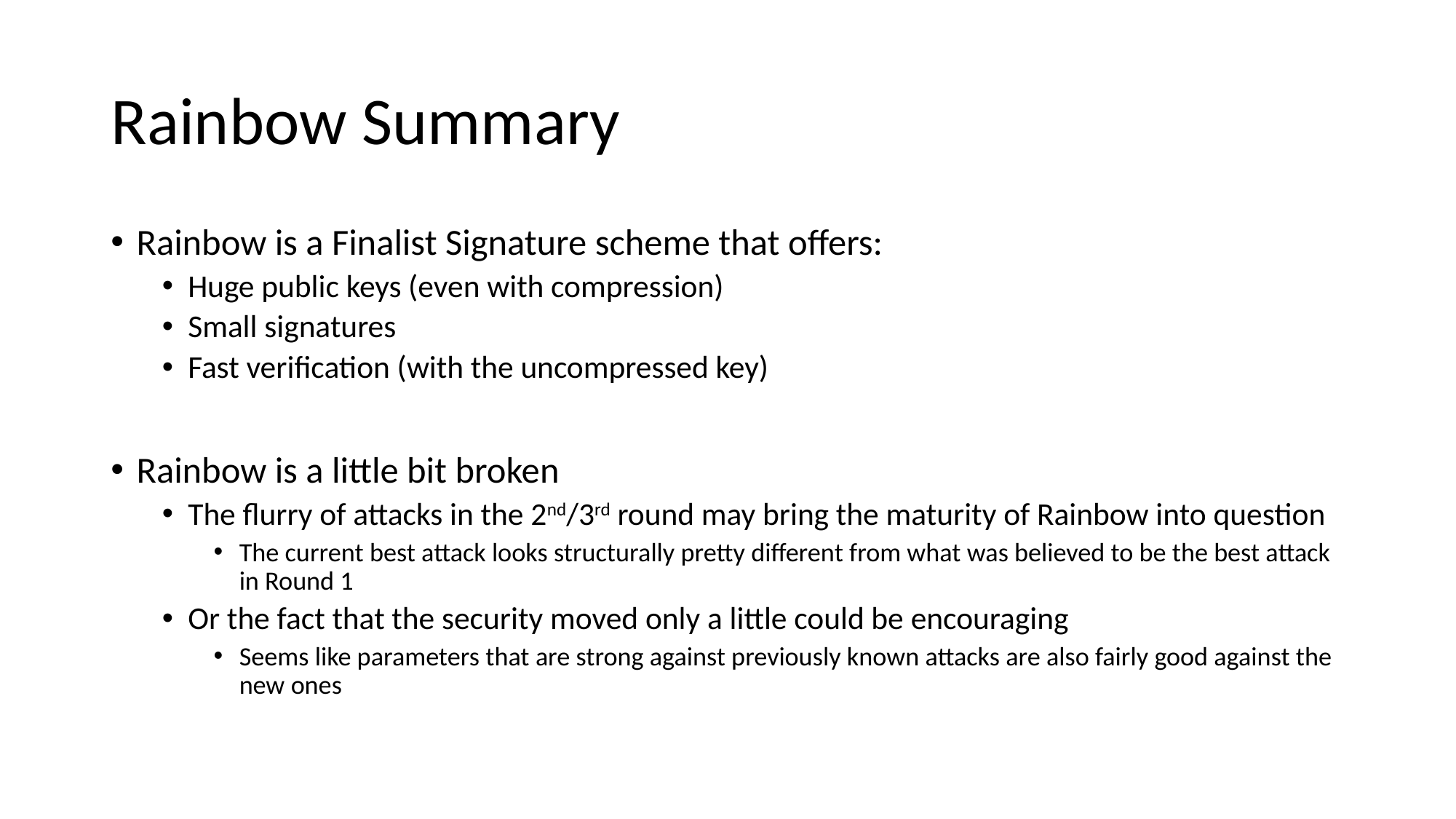

# Rainbow Summary
Rainbow is a Finalist Signature scheme that offers:
Huge public keys (even with compression)
Small signatures
Fast verification (with the uncompressed key)

Rainbow is a little bit broken
The flurry of attacks in the 2nd/3rd round may bring the maturity of Rainbow into question
The current best attack looks structurally pretty different from what was believed to be the best attack in Round 1
Or the fact that the security moved only a little could be encouraging
Seems like parameters that are strong against previously known attacks are also fairly good against the new ones